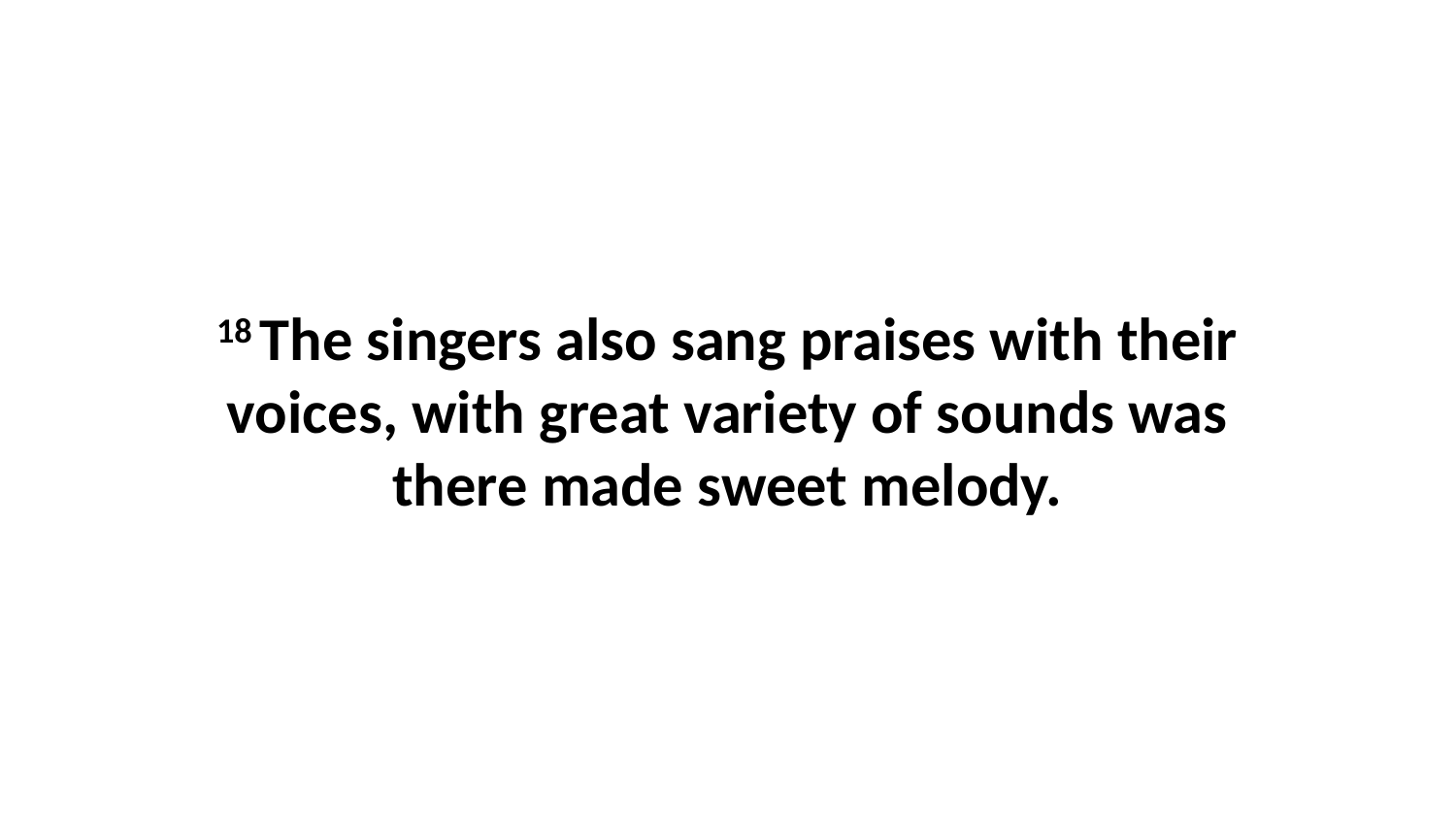

18 The singers also sang praises with their voices, with great variety of sounds was there made sweet melody.